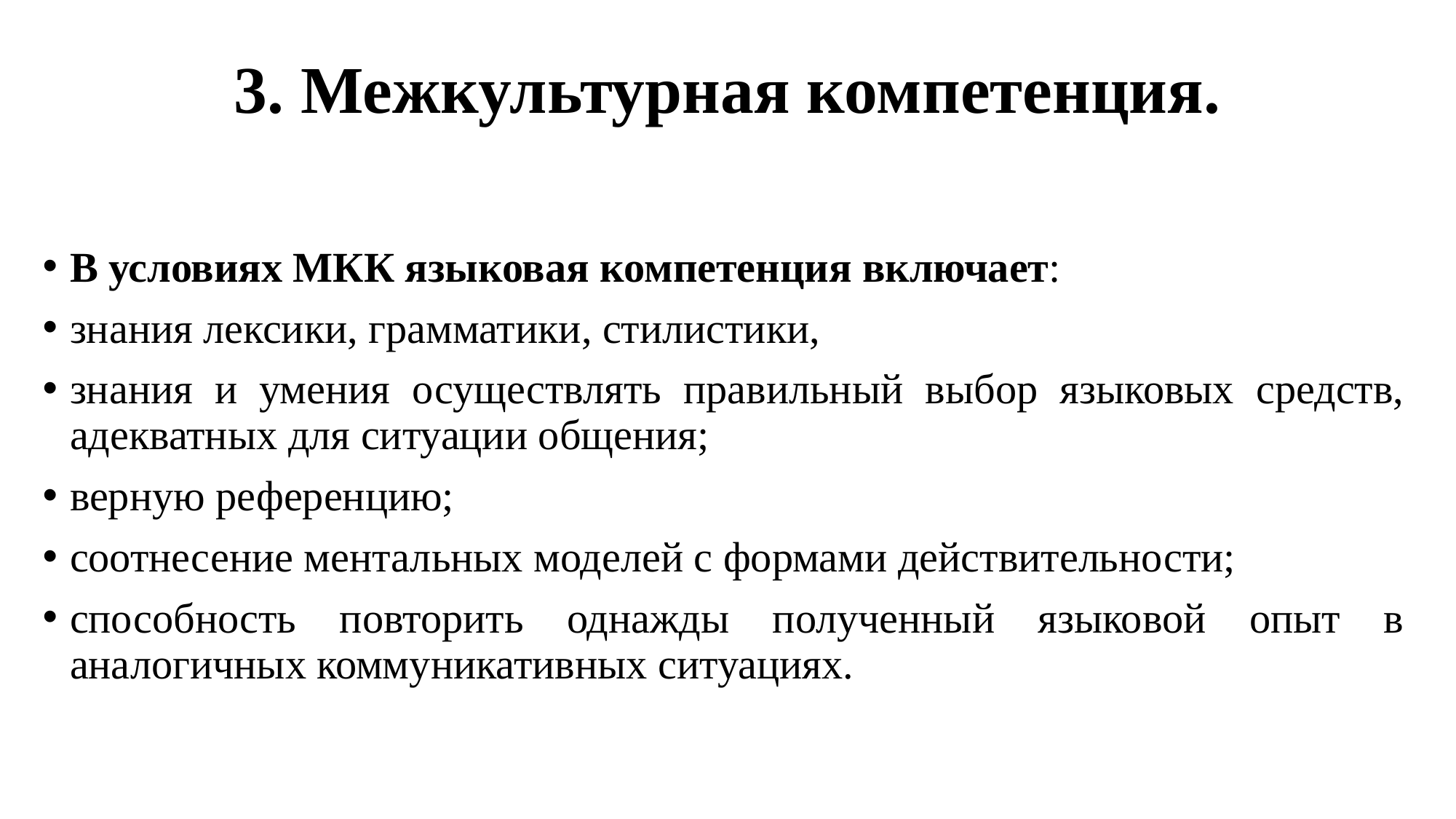

# 3. Межкультурная компетенция.

В условиях МКК языковая компетенция включает:
знания лексики, грамматики, стилистики,
знания и умения осуществлять правильный выбор языковых средств, адекватных для ситуации общения;
верную референцию;
соотнесение ментальных моделей с формами действительности;
способность повторить однажды полученный языковой опыт в аналогичных коммуникативных ситуациях.